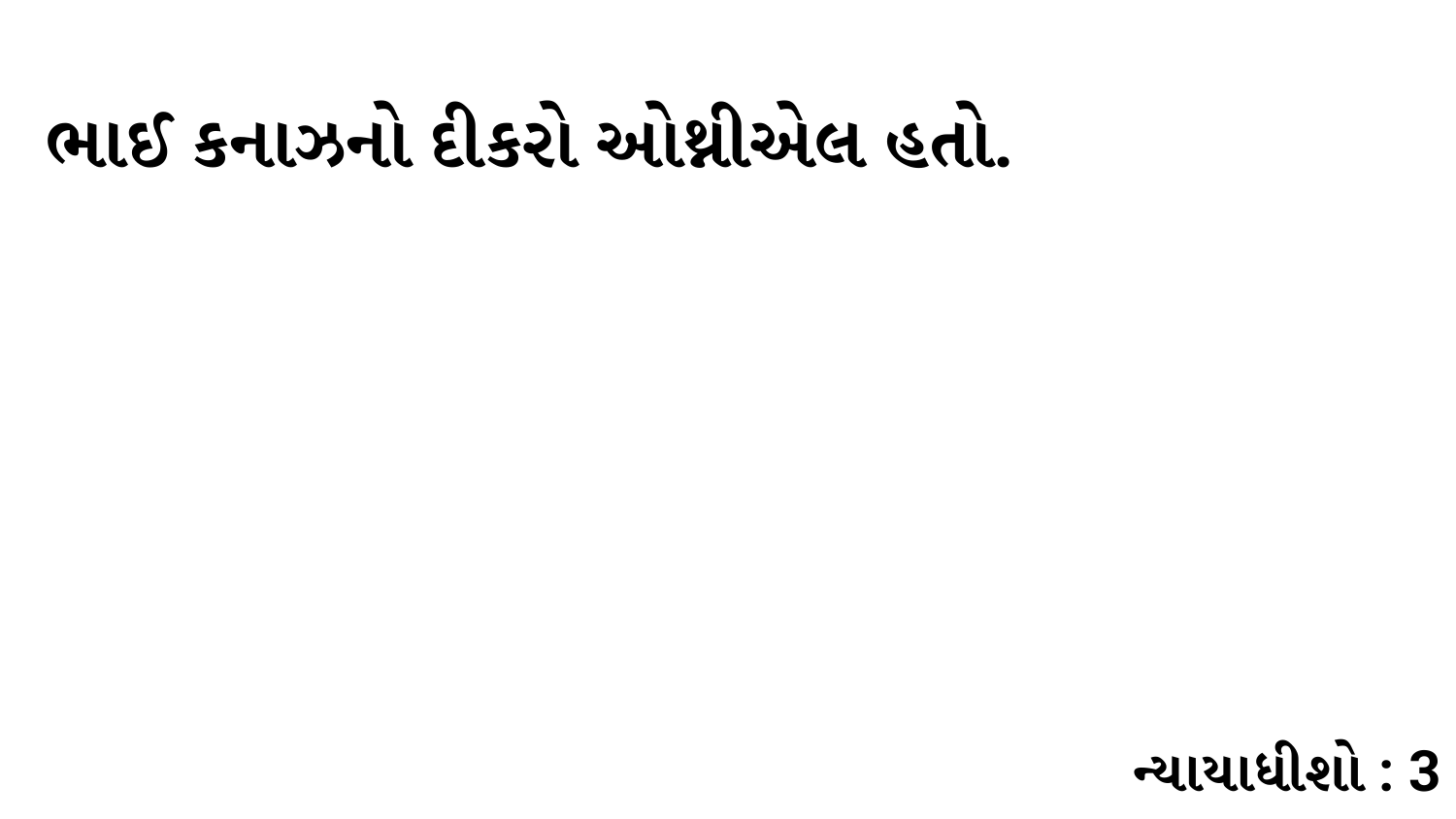

ભાઈ કનાઝનો દીકરો ઓથ્નીએલ હતો.
ન્યાયાધીશો : 3